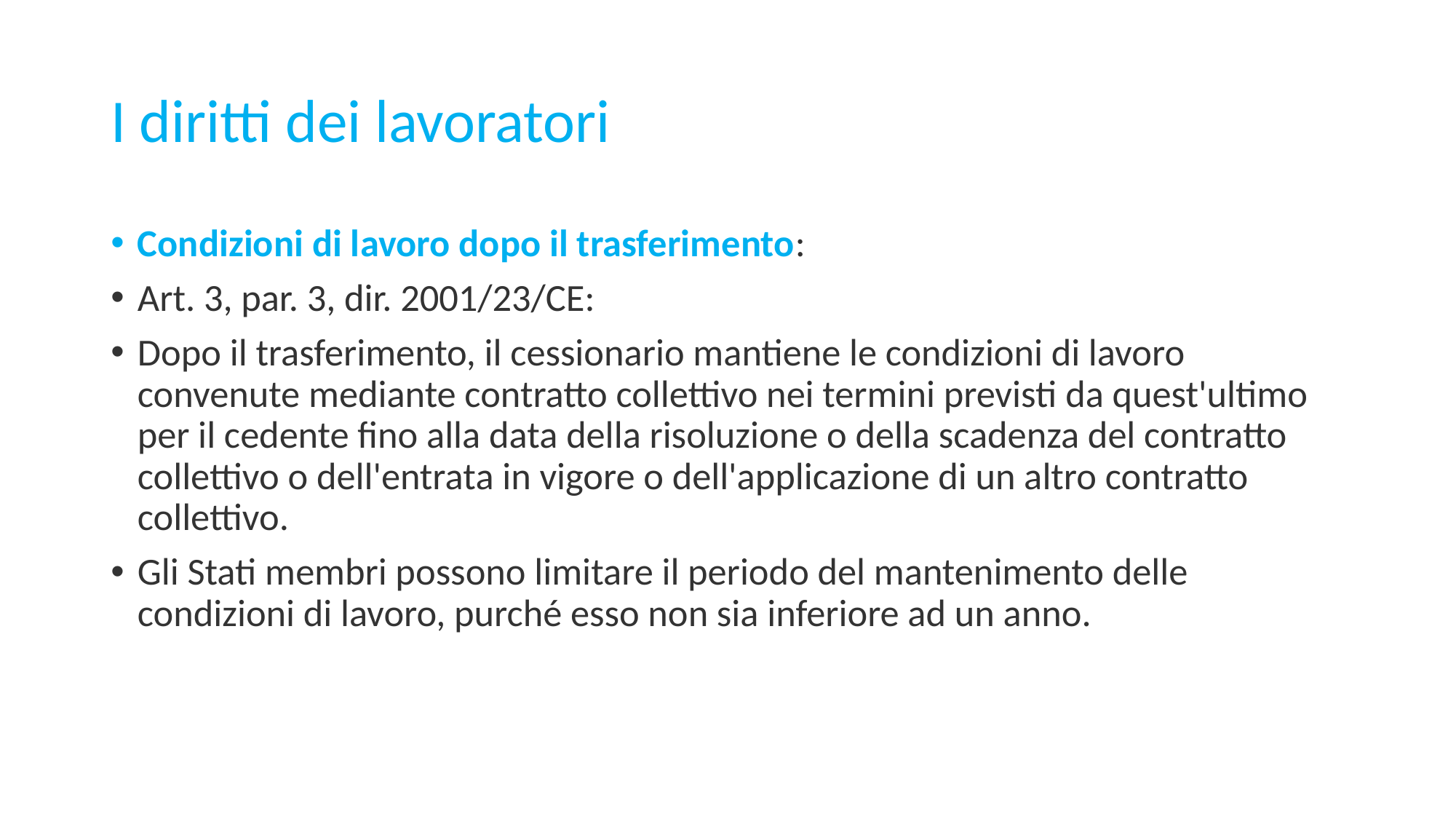

# I diritti dei lavoratori
Condizioni di lavoro dopo il trasferimento:
Art. 3, par. 3, dir. 2001/23/CE:
Dopo il trasferimento, il cessionario mantiene le condizioni di lavoro convenute mediante contratto collettivo nei termini previsti da quest'ultimo per il cedente fino alla data della risoluzione o della scadenza del contratto collettivo o dell'entrata in vigore o dell'applicazione di un altro contratto collettivo.
Gli Stati membri possono limitare il periodo del mantenimento delle condizioni di lavoro, purché esso non sia inferiore ad un anno.